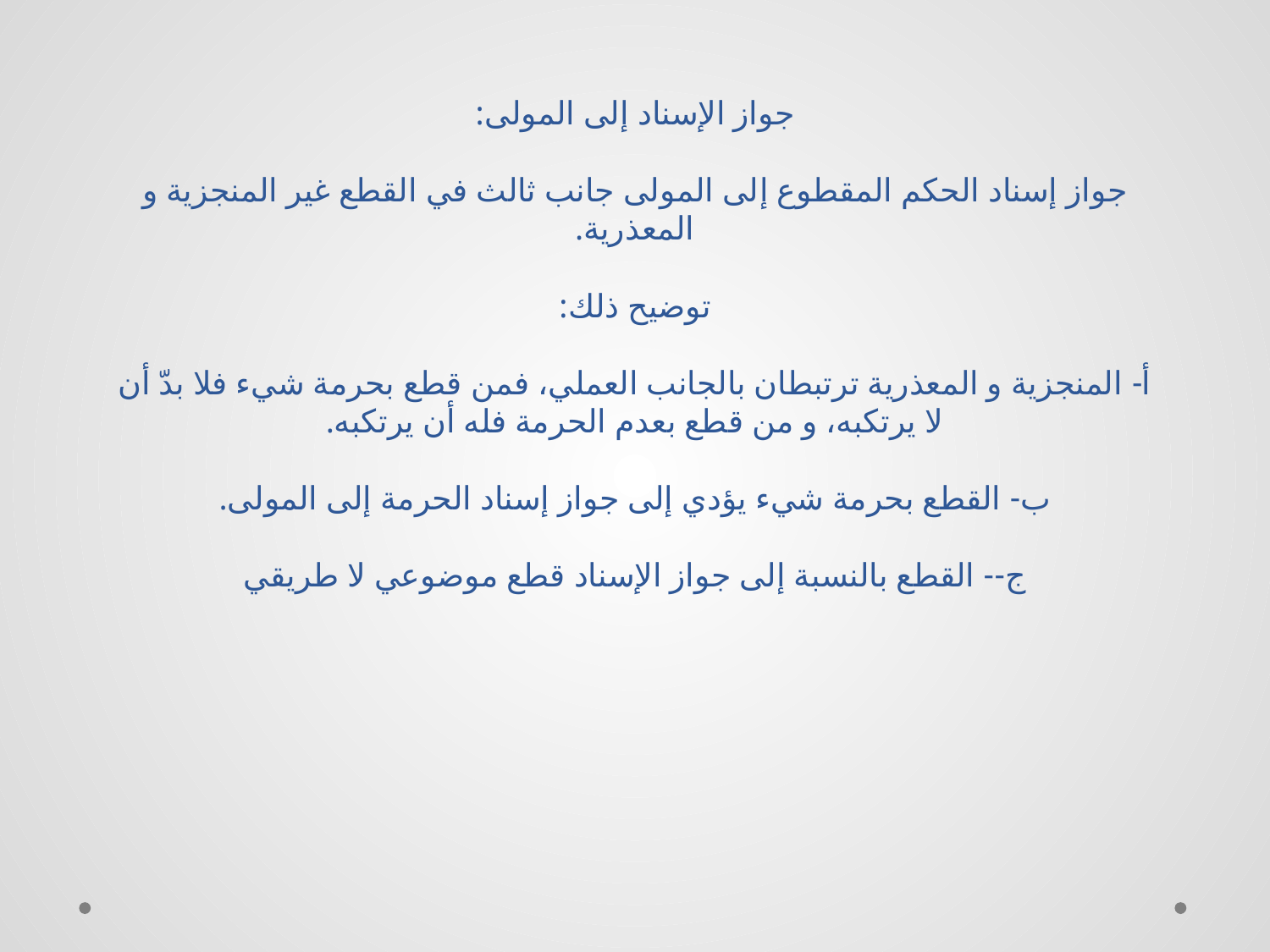

# جواز الإسناد إلى المولى: جواز إسناد الحكم المقطوع إلى المولى جانب ثالث في القطع غير المنجزية و المعذرية. توضيح ذلك: أ- المنجزية و المعذرية ترتبطان بالجانب العملي، فمن قطع بحرمة شي‏ء فلا بدّ أن لا يرتكبه، و من قطع بعدم الحرمة فله أن يرتكبه. ب- القطع بحرمة شي‏ء يؤدي إلى جواز إسناد الحرمة إلى المولى. ج-- القطع بالنسبة إلى جواز الإسناد قطع موضوعي لا طريقي‏